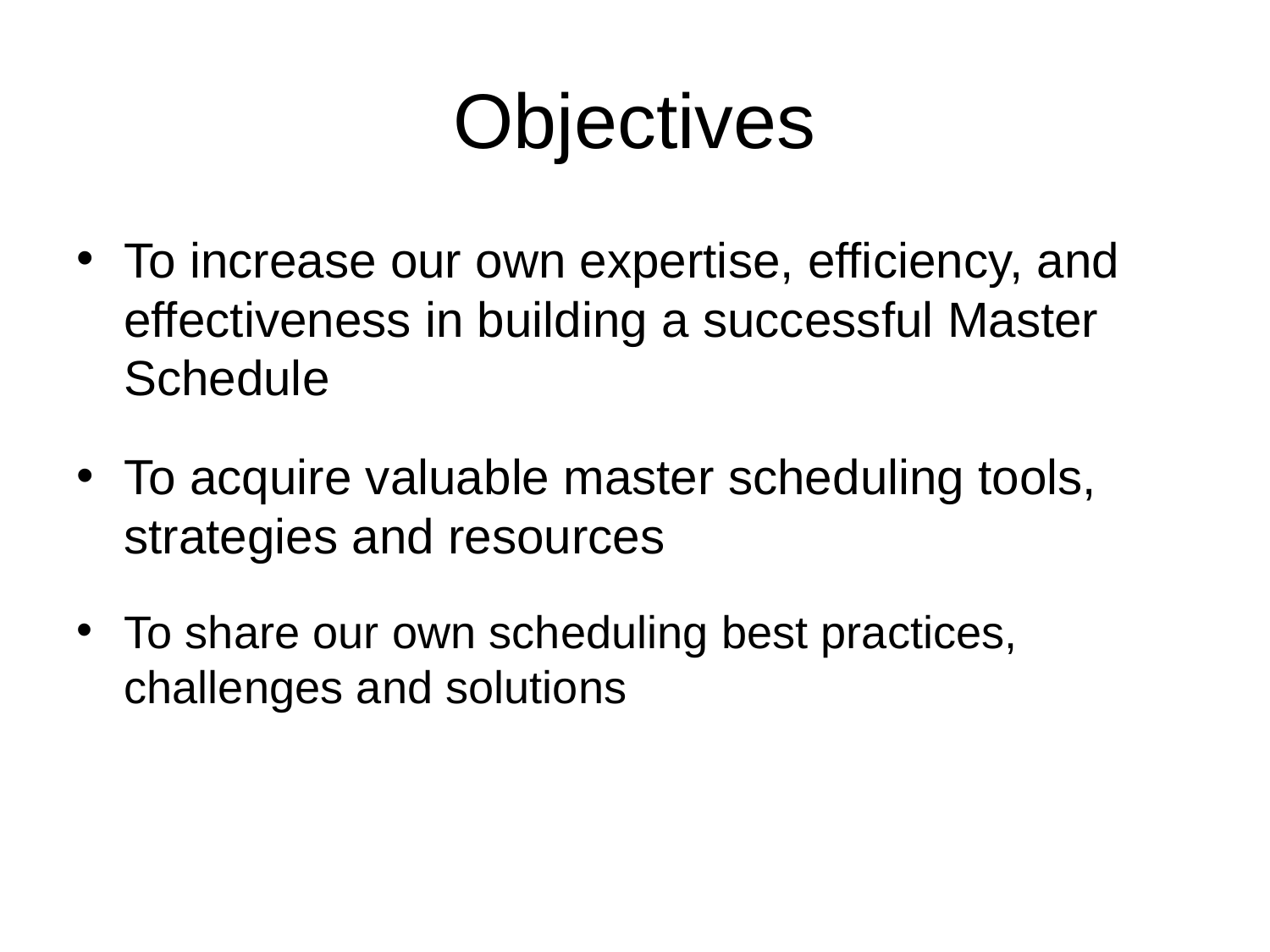

# Objectives
To increase our own expertise, efficiency, and effectiveness in building a successful Master Schedule

To acquire valuable master scheduling tools, strategies and resources

To share our own scheduling best practices, challenges and solutions